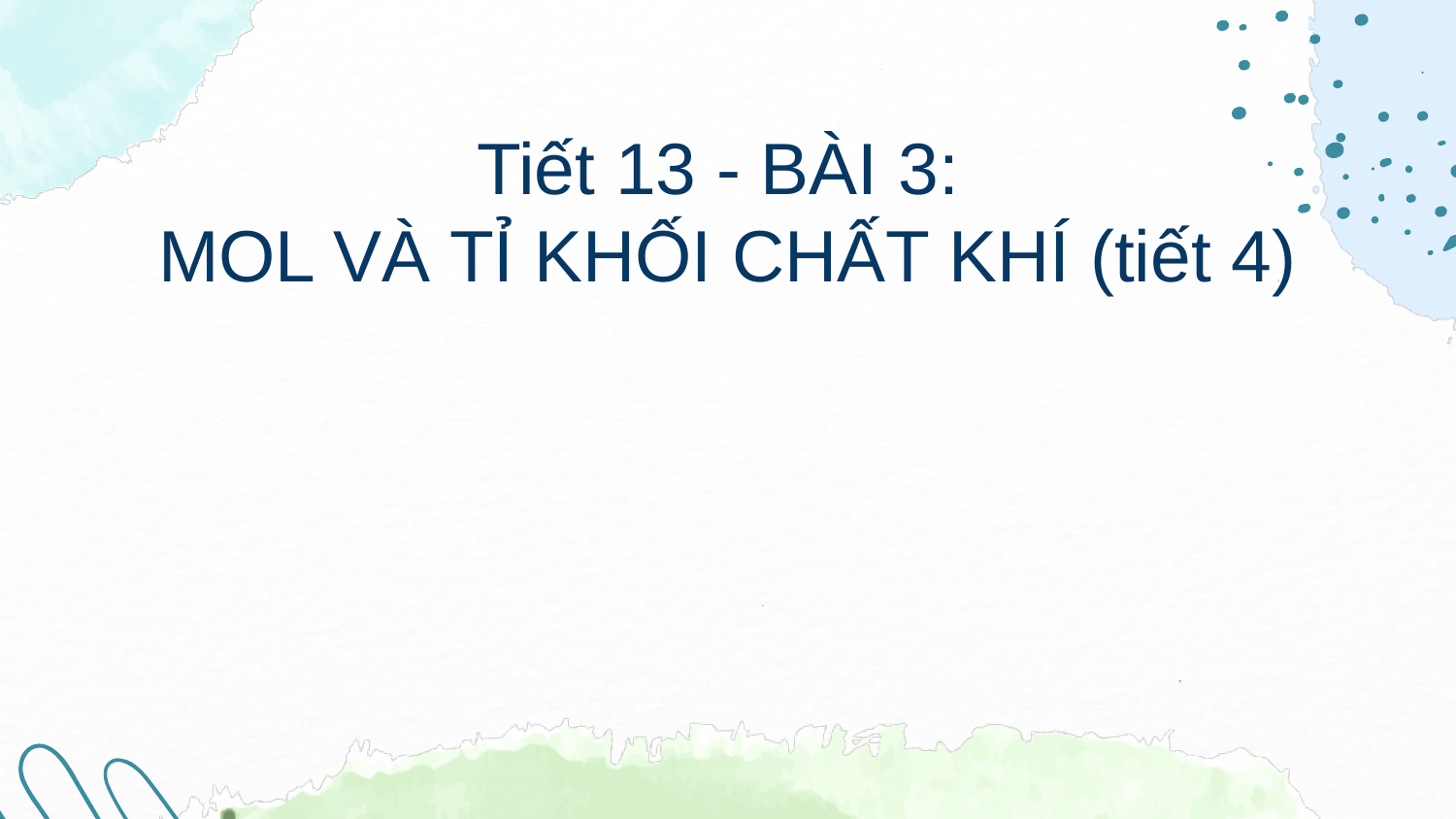

# Tiết 13 - BÀI 3: MOL VÀ TỈ KHỐI CHẤT KHÍ (tiết 4)